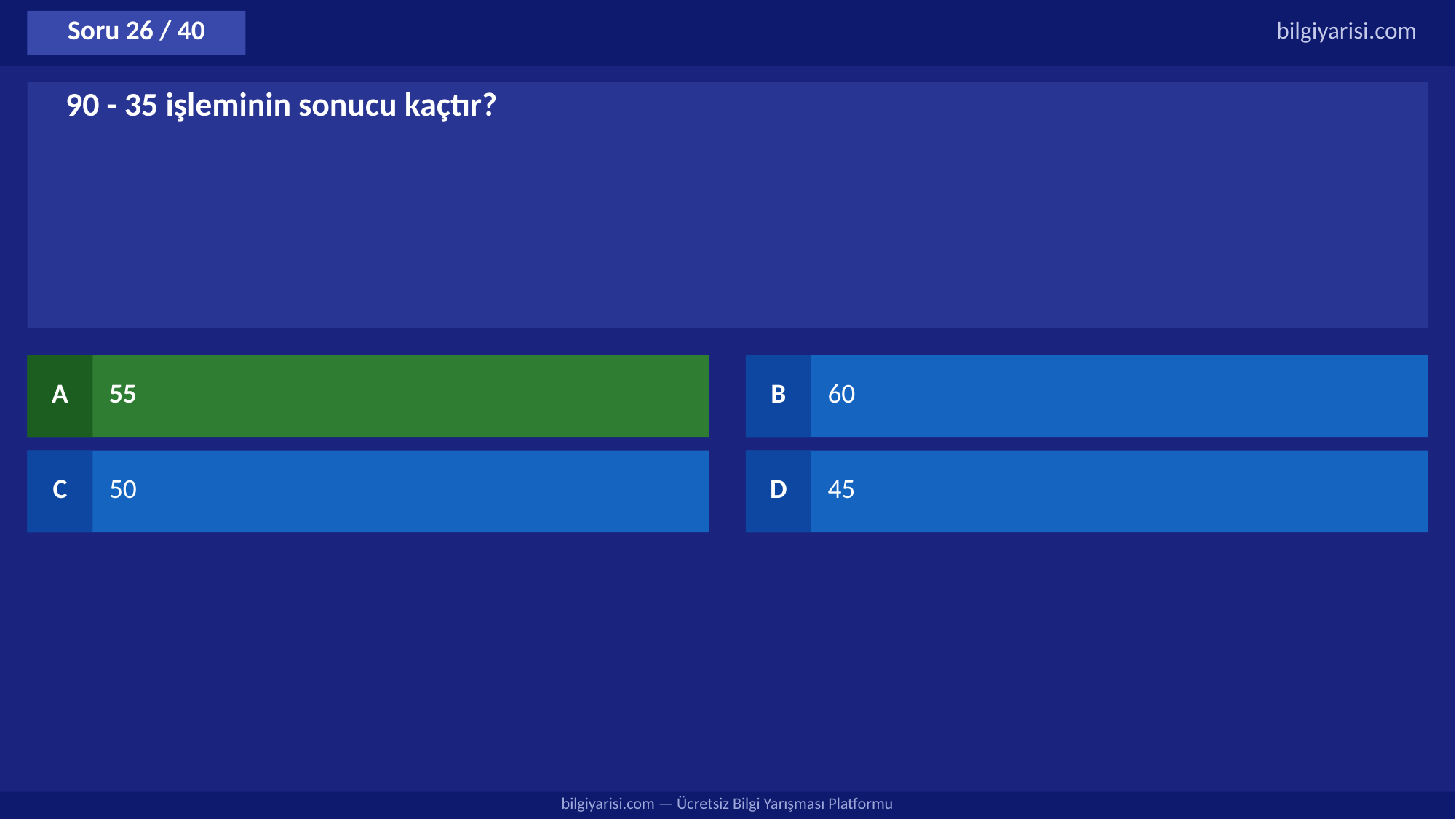

Soru 26 / 40
bilgiyarisi.com

90 - 35 işleminin sonucu kaçtır?

A
55

B
60

C
50

D
45
bilgiyarisi.com — Ücretsiz Bilgi Yarışması Platformu